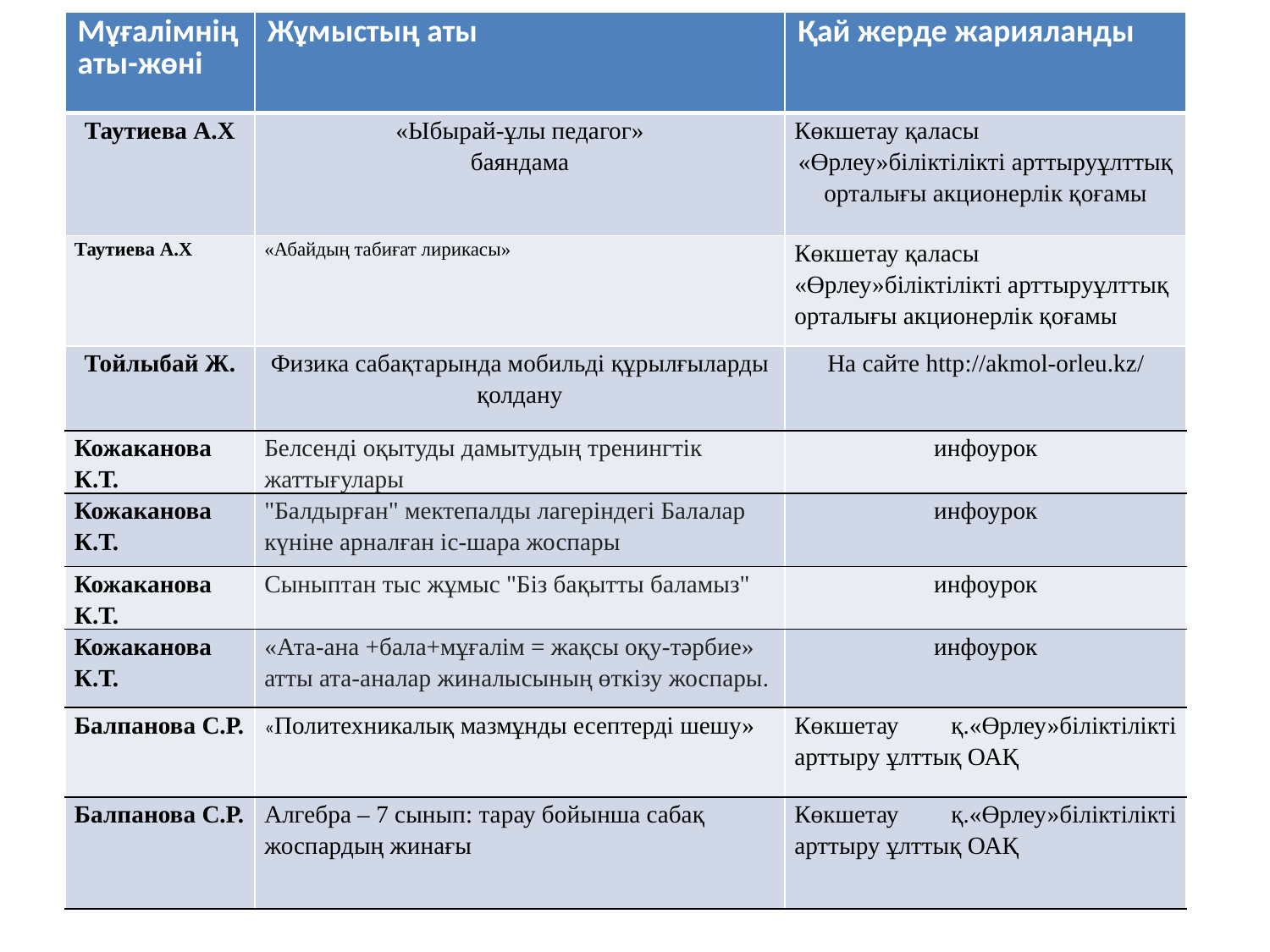

| Мұғалімнің аты-жөні | Жұмыстың аты | Қай жерде жарияланды |
| --- | --- | --- |
| Таутиева А.Х | «Ыбырай-ұлы педагог» баяндама | Көкшетау қаласы «Өрлеу»біліктілікті арттыруұлттық орталығы акционерлік қоғамы |
| Таутиева А.Х | «Абайдың табиғат лирикасы» | Көкшетау қаласы «Өрлеу»біліктілікті арттыруұлттық орталығы акционерлік қоғамы |
| Тойлыбай Ж. | Физика сабақтарында мобильді құрылғыларды қолдану | На сайте http://akmol-orleu.kz/ |
| Кожаканова К.Т. | Белсенді оқытуды дамытудың тренингтік жаттығулары | инфоурок |
| Кожаканова К.Т. | "Балдырған" мектепалды лагеріндегі Балалар күніне арналған іс-шара жоспары | инфоурок |
| Кожаканова К.Т. | Сыныптан тыс жұмыс "Біз бақытты баламыз" | инфоурок |
| Кожаканова К.Т. | «Ата-ана +бала+мұғалім = жақсы оқу-тәрбие» атты ата-аналар жиналысының өткізу жоспары. | инфоурок |
| Балпанова С.Р. | «Политехникалық мазмұнды есептерді шешу» | Көкшетау қ.«Өрлеу»біліктілікті арттыру ұлттық ОАҚ |
| Балпанова С.Р. | Алгебра – 7 сынып: тарау бойынша сабақ жоспардың жинағы | Көкшетау қ.«Өрлеу»біліктілікті арттыру ұлттық ОАҚ |
#